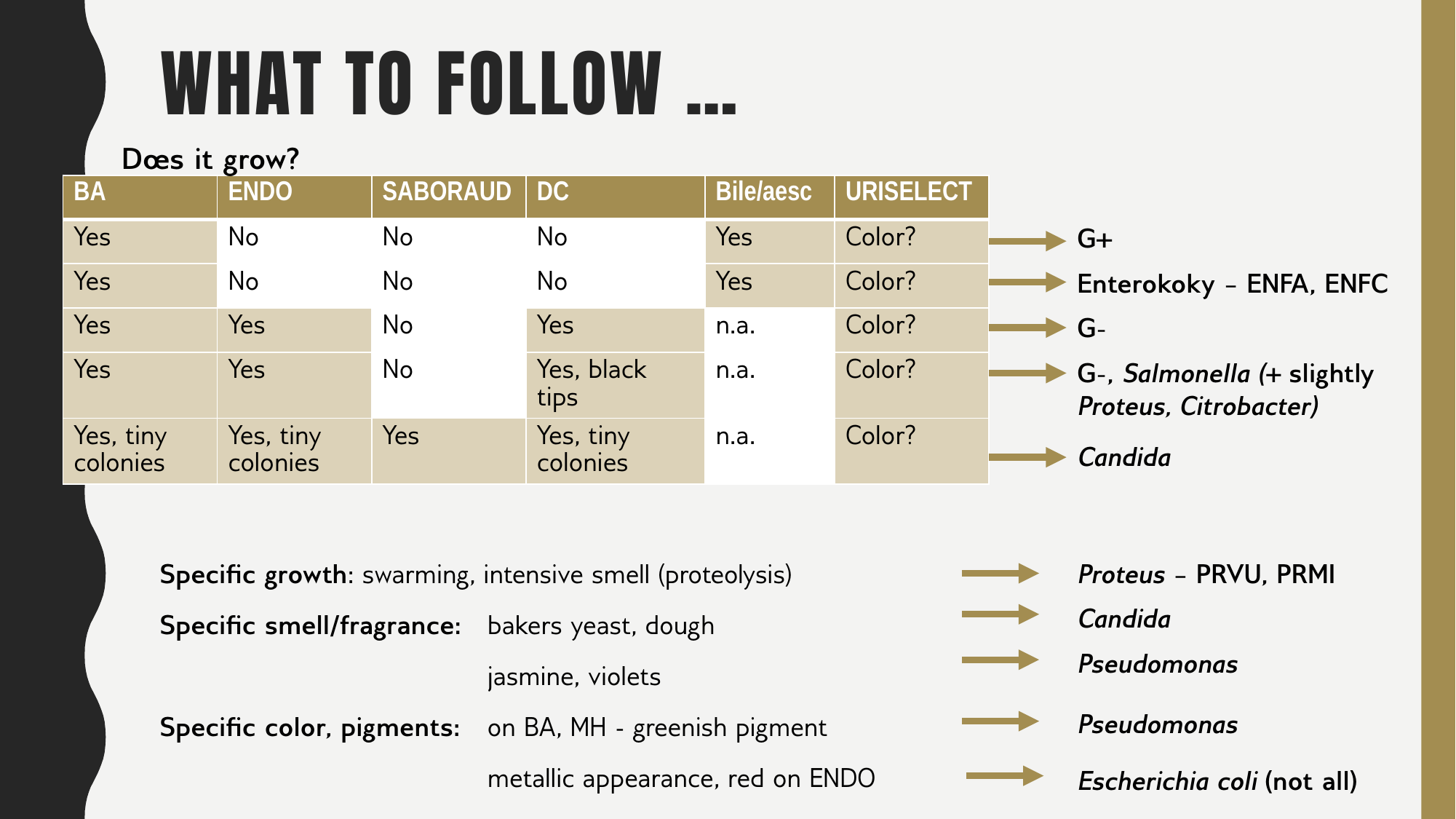

# What to follow …
Does it grow?
| BA | ENDO | SABORAUD | DC | Bile/aesc | URISELECT |
| --- | --- | --- | --- | --- | --- |
| Yes | No | No | No | Yes | Color? |
| Yes | No | No | No | Yes | Color? |
| Yes | Yes | No | Yes | n.a. | Color? |
| Yes | Yes | No | Yes, black tips | n.a. | Color? |
| Yes, tiny colonies | Yes, tiny colonies | Yes | Yes, tiny colonies | n.a. | Color? |
G+
Enterokoky – ENFA, ENFC
G-
G-, Salmonella (+ slightly Proteus, Citrobacter)
Candida
Specific growth: swarming, intensive smell (proteolysis)
Specific smell/fragrance:	bakers yeast, dough
			jasmine, violets
Specific color, pigments:	on BA, MH - greenish pigment
			metallic appearance, red on ENDO
Proteus – PRVU, PRMI
Candida
Pseudomonas
Pseudomonas
Escherichia coli (not all)